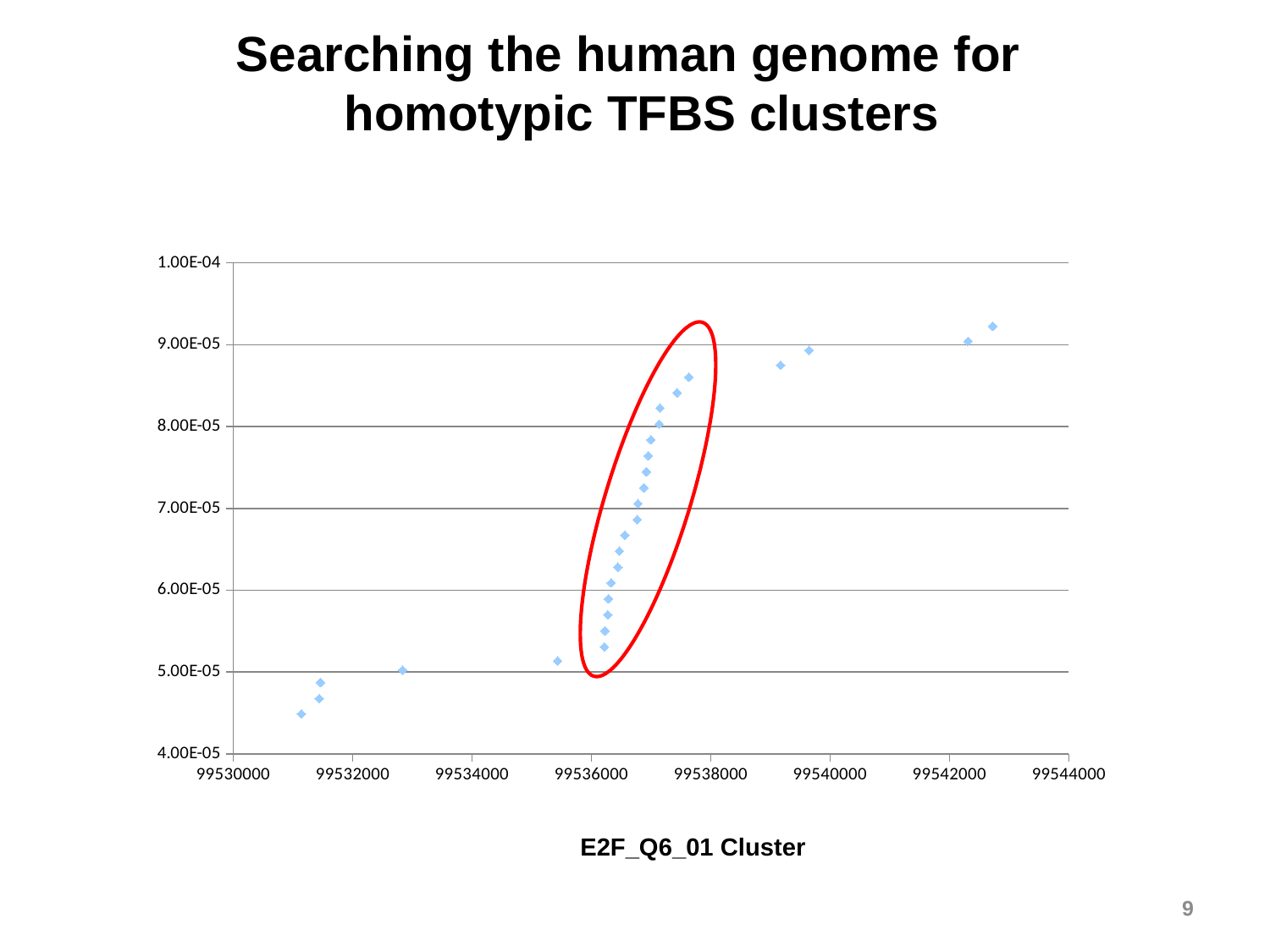

Searching the human genome for
 homotypic TFBS clusters

### Chart

| Category |  |
|---|---|
E2F_Q6_01 Cluster
9